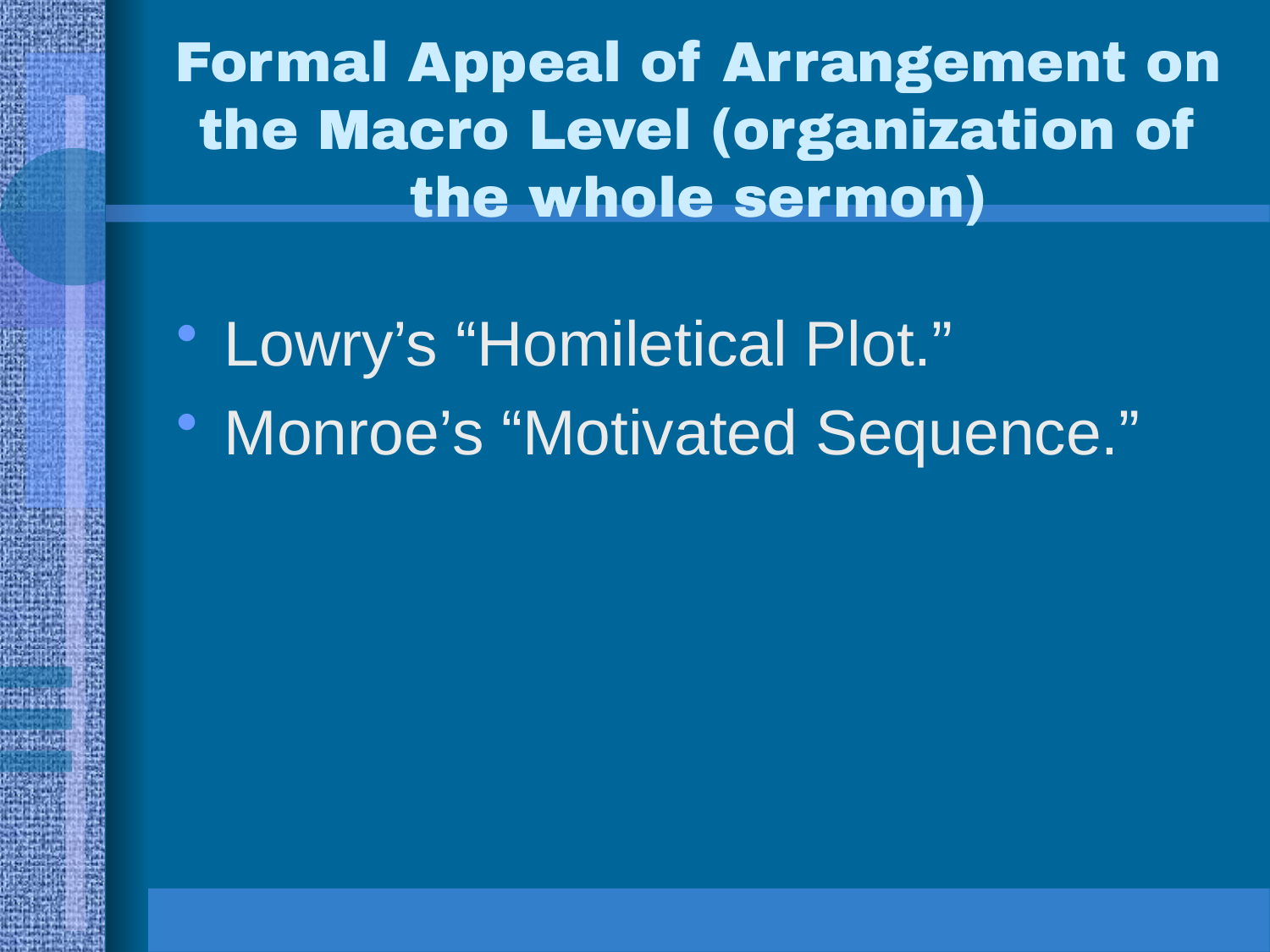

# Formal Appeal of Arrangement on the Macro Level (organization of the whole sermon)
Lowry’s “Homiletical Plot.”
Monroe’s “Motivated Sequence.”